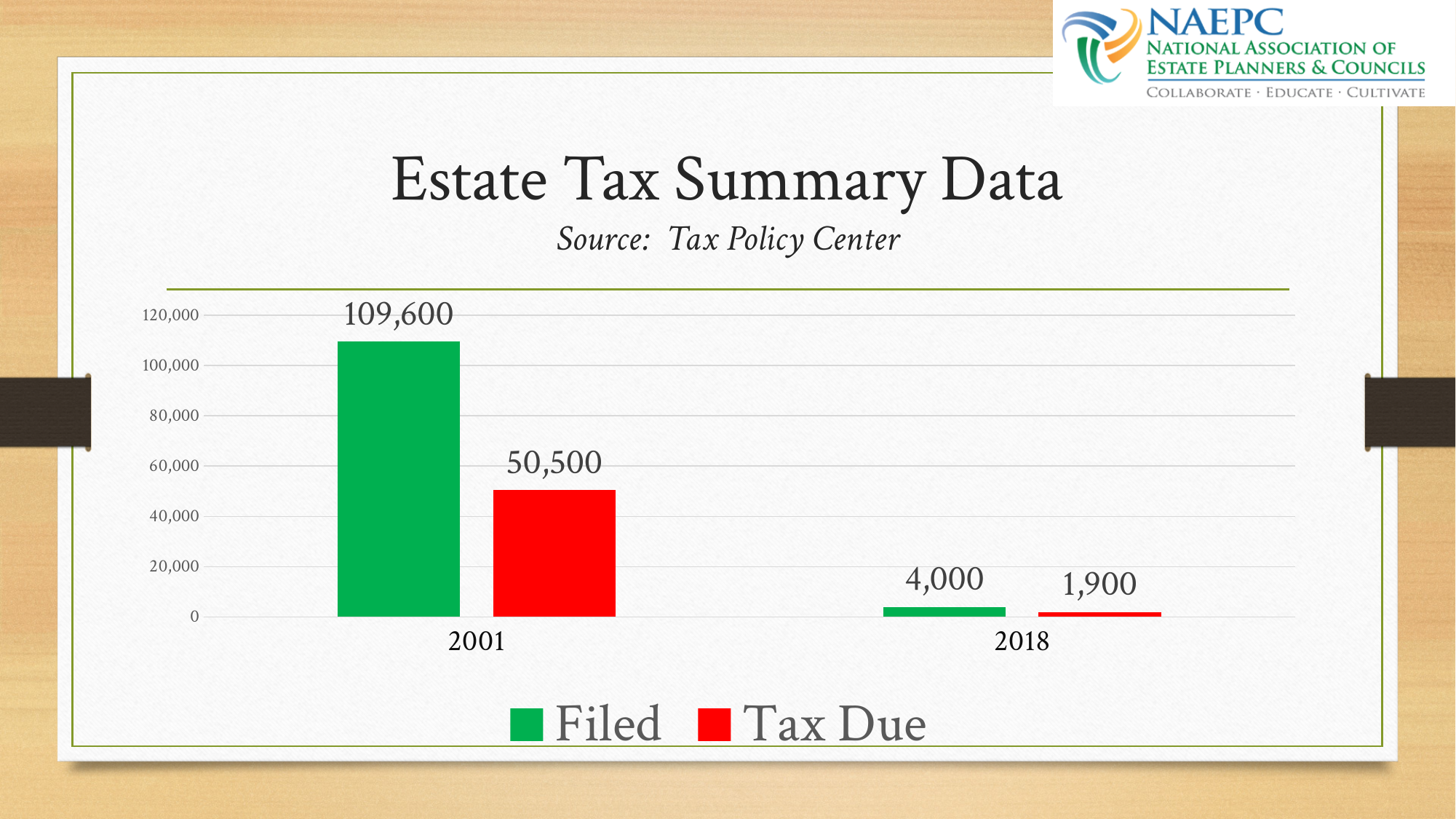

# Estate Tax Summary Data Source:  Tax Policy Center

### Chart

| Category | Filed | Tax Due |
|---|---|---|
| 2001 | 109600.0 | 50500.0 |
| 2018 | 4000.0 | 1900.0 |